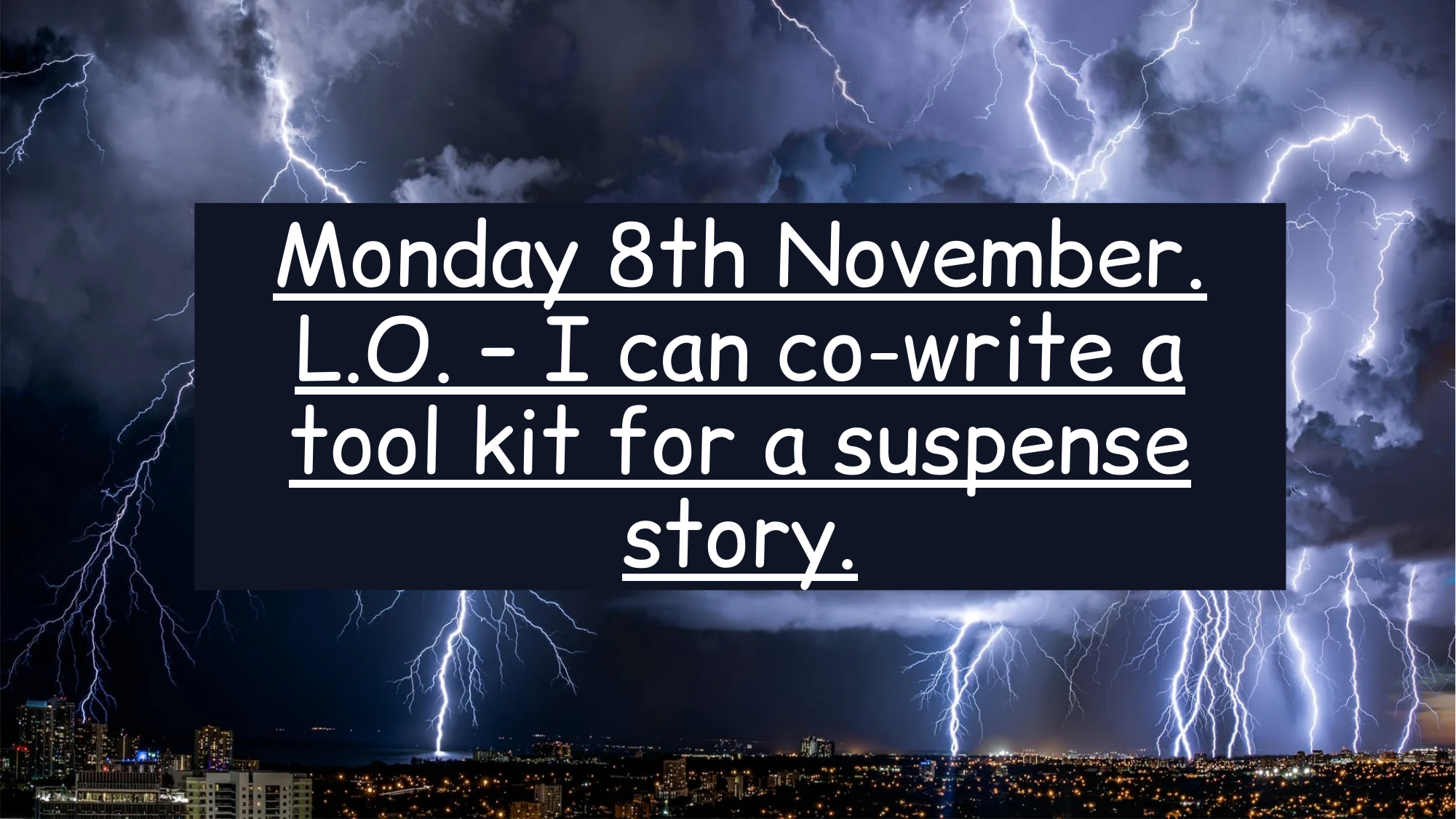

# Monday 8th November. L.O. – I can co-write a tool kit for a suspense story.